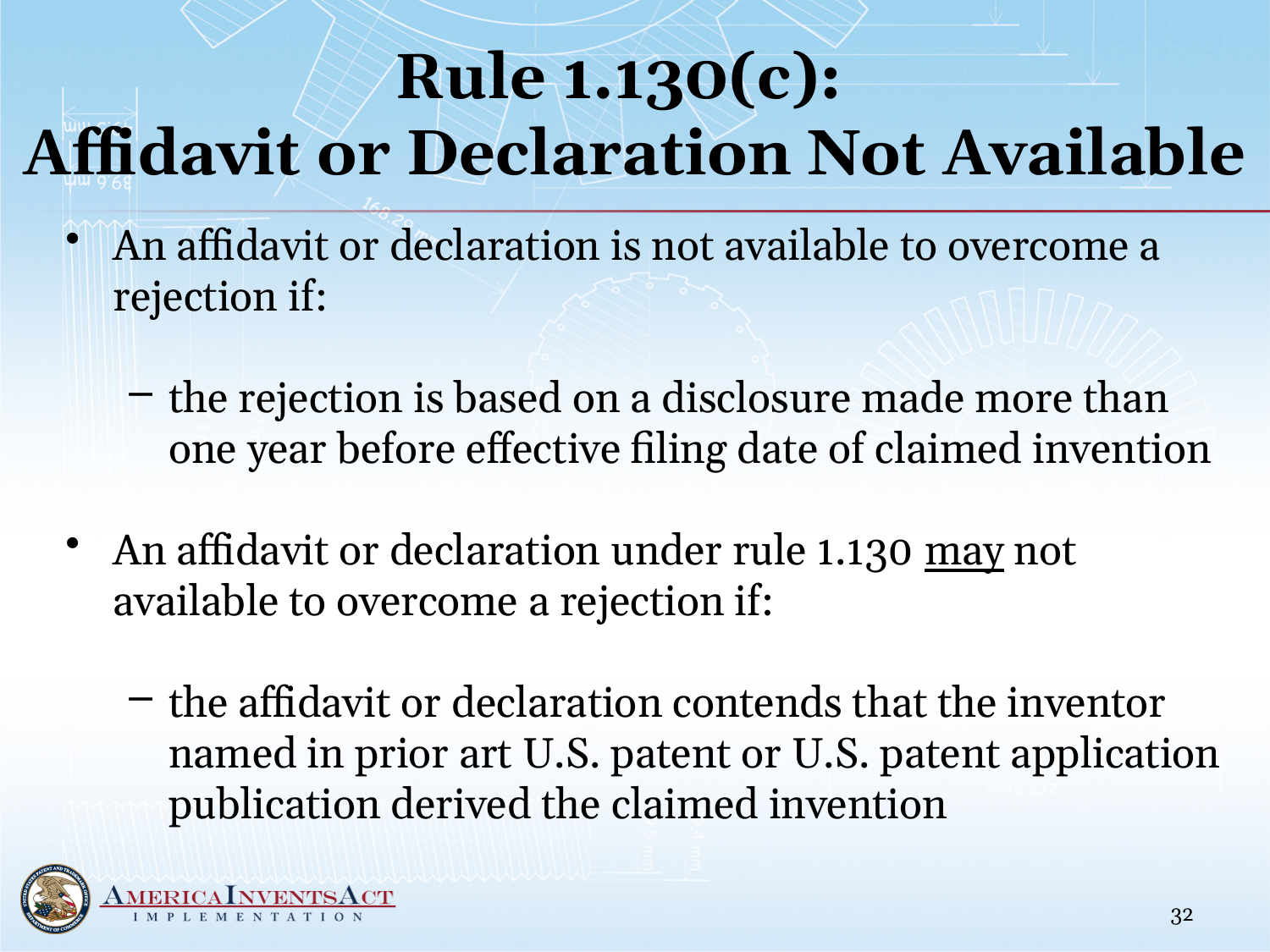

# Rule 1.130(c): Affidavit or Declaration Not Available
An affidavit or declaration is not available to overcome a rejection if:

the rejection is based on a disclosure made more than one year before effective filing date of claimed invention

An affidavit or declaration under rule 1.130 may not available to overcome a rejection if:

the affidavit or declaration contends that the inventor named in prior art U.S. patent or U.S. patent application publication derived the claimed invention

32